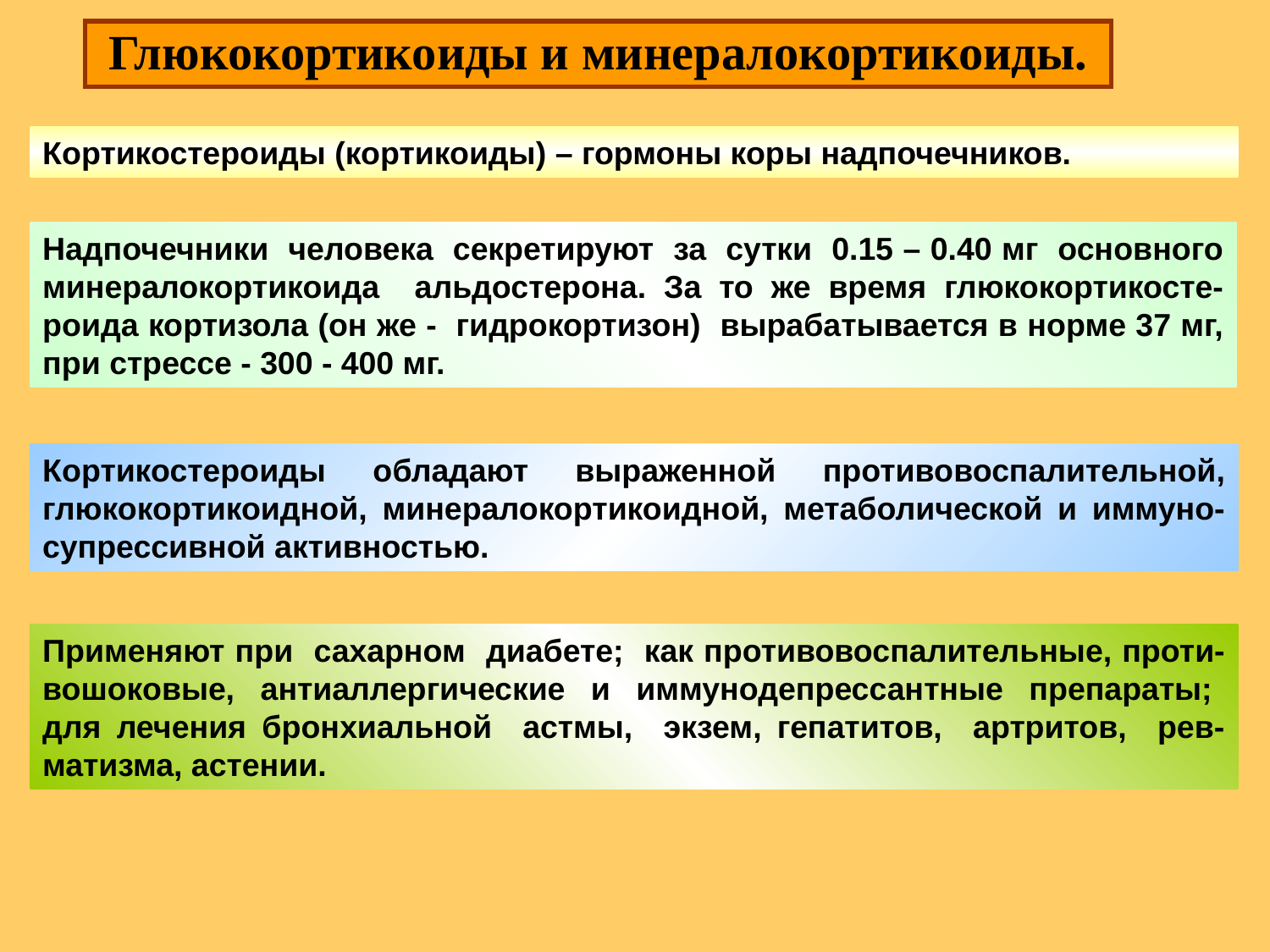

Глюкокортикоиды и минералокортикоиды.
Кортикостероиды (кортикоиды) – гормоны коры надпочечников.
Надпочечники  человека  секретируют  за  сутки  0.15 – 0.40 мг  основного минералокортикоида  альдостерона. За то же время глюкокортикосте-роида кортизола (он же -  гидрокортизон)  вырабатывается в норме 37 мг, при стрессе - 300 - 400 мг.
Кортикостероиды обладают выраженной противовоспалительной, глюкокортикоидной, минералокортикоидной, метаболической и иммуно-супрессивной активностью.
Применяют при  сахарном  диабете;  как противовоспалительные, проти-вошоковые,  антиаллергические  и  иммунодепрессантные  препараты;  для лечения бронхиальной  астмы,  экзем, гепатитов,  артритов,  рев-матизма, астении.